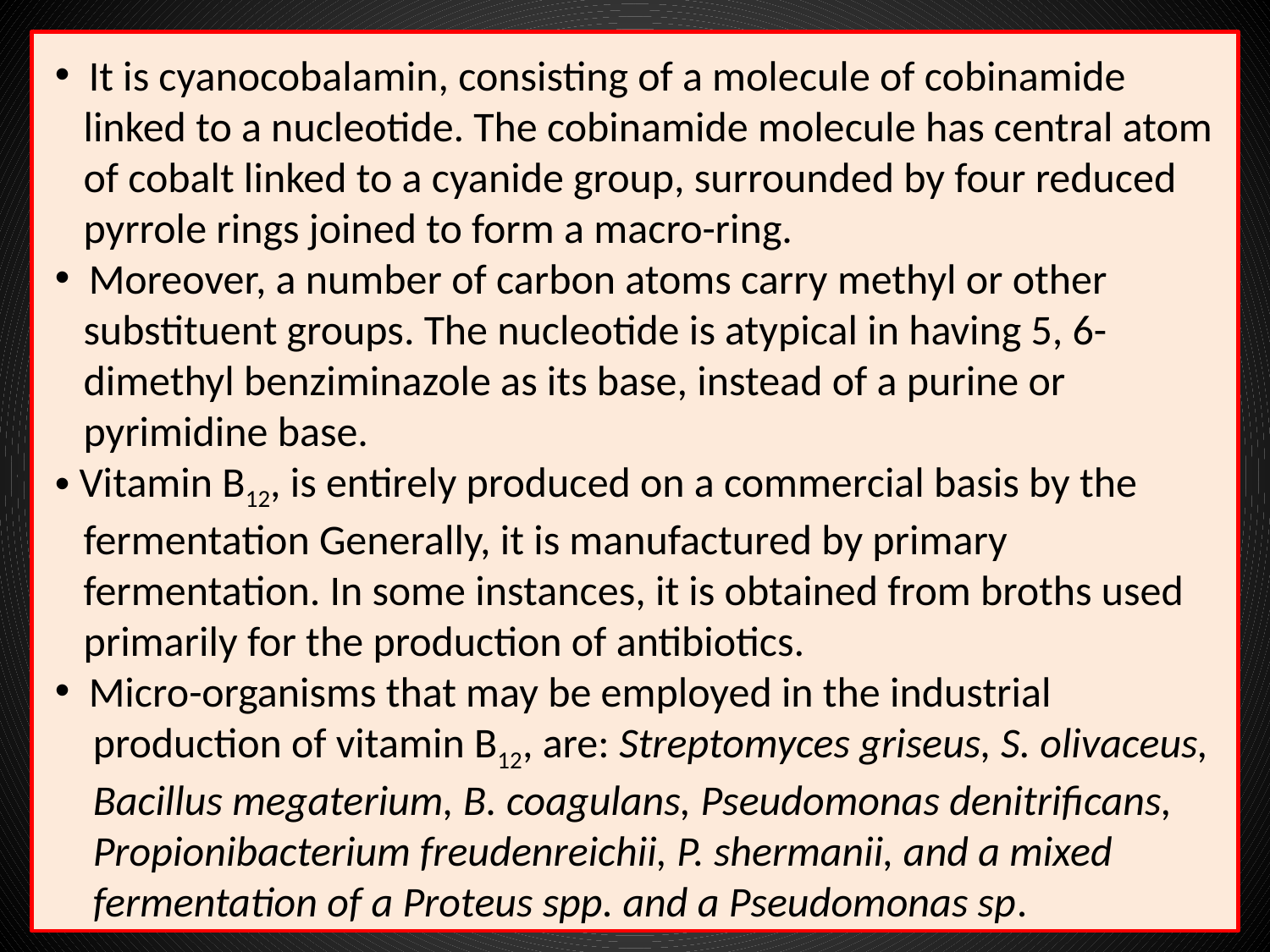

It is cyanocobalamin, consisting of a molecule of cobinamide
   linked to a nucleotide. The cobinamide molecule has central atom
   of cobalt linked to a cyanide group, surrounded by four reduced
   pyrrole rings joined to form a macro-ring.
  Moreover, a number of carbon atoms carry methyl or other
   substituent groups. The nucleotide is atypical in having 5, 6-
   dimethyl benziminazole as its base, instead of a purine or
   pyrimidine base.
 Vitamin B12, is entirely produced on a commercial basis by the
   fermentation Generally, it is manufactured by primary
   fermentation. In some instances, it is obtained from broths used
   primarily for the production of antibiotics.
  Micro-organisms that may be employed in the industrial
    production of vitamin B12, are: Streptomyces griseus, S. olivaceus,
    Bacillus megaterium, B. coagulans, Pseudomonas denitrificans,
    Propionibacterium freudenreichii, P. shermanii, and a mixed
    fermentation of a Proteus spp. and a Pseudomonas sp.